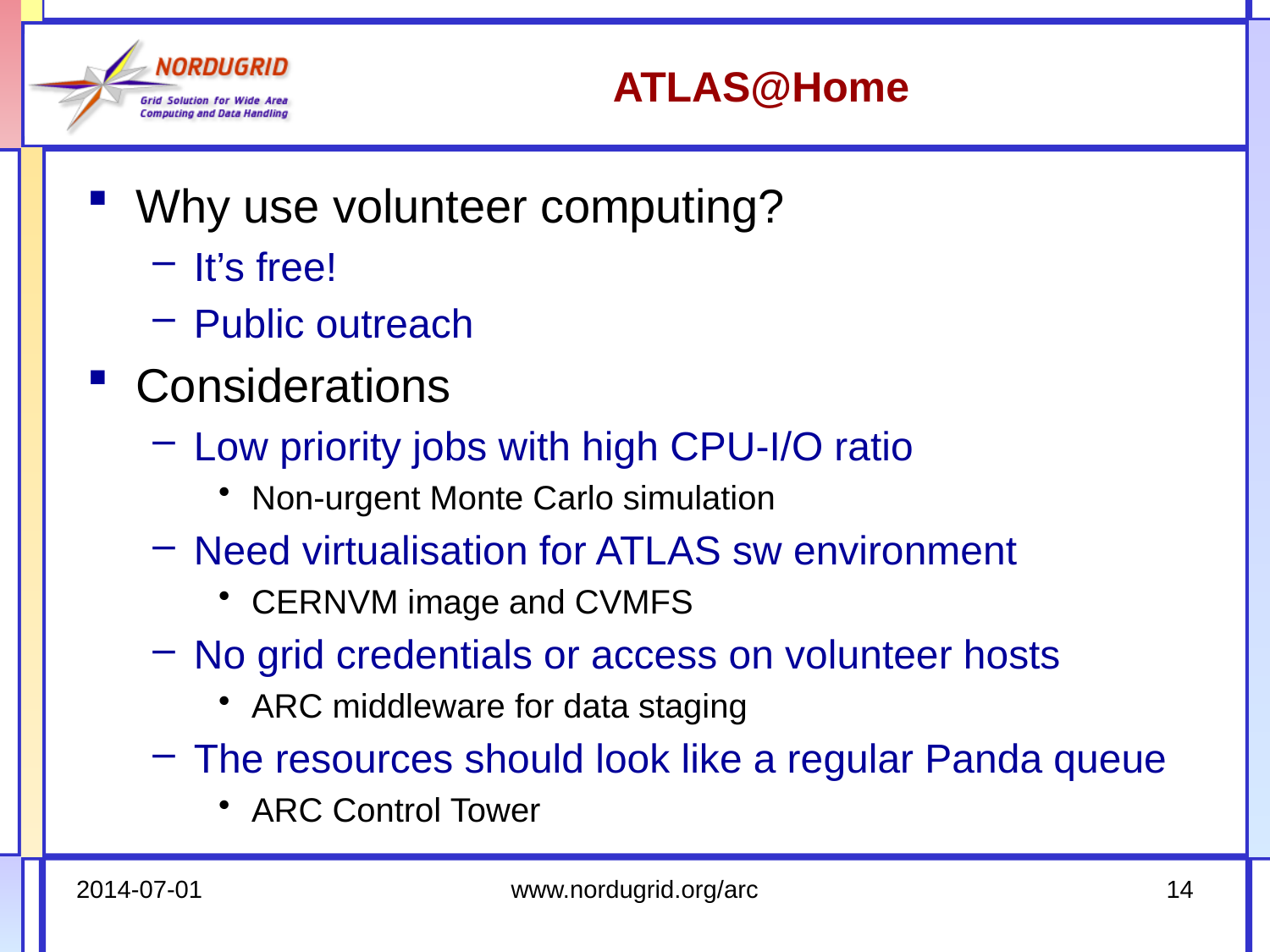

# ATLAS@Home
Why use volunteer computing?
It’s free!
Public outreach
Considerations
Low priority jobs with high CPU-I/O ratio
Non-urgent Monte Carlo simulation
Need virtualisation for ATLAS sw environment
CERNVM image and CVMFS
No grid credentials or access on volunteer hosts
ARC middleware for data staging
The resources should look like a regular Panda queue
ARC Control Tower
2014-07-01
www.nordugrid.org/arc
14